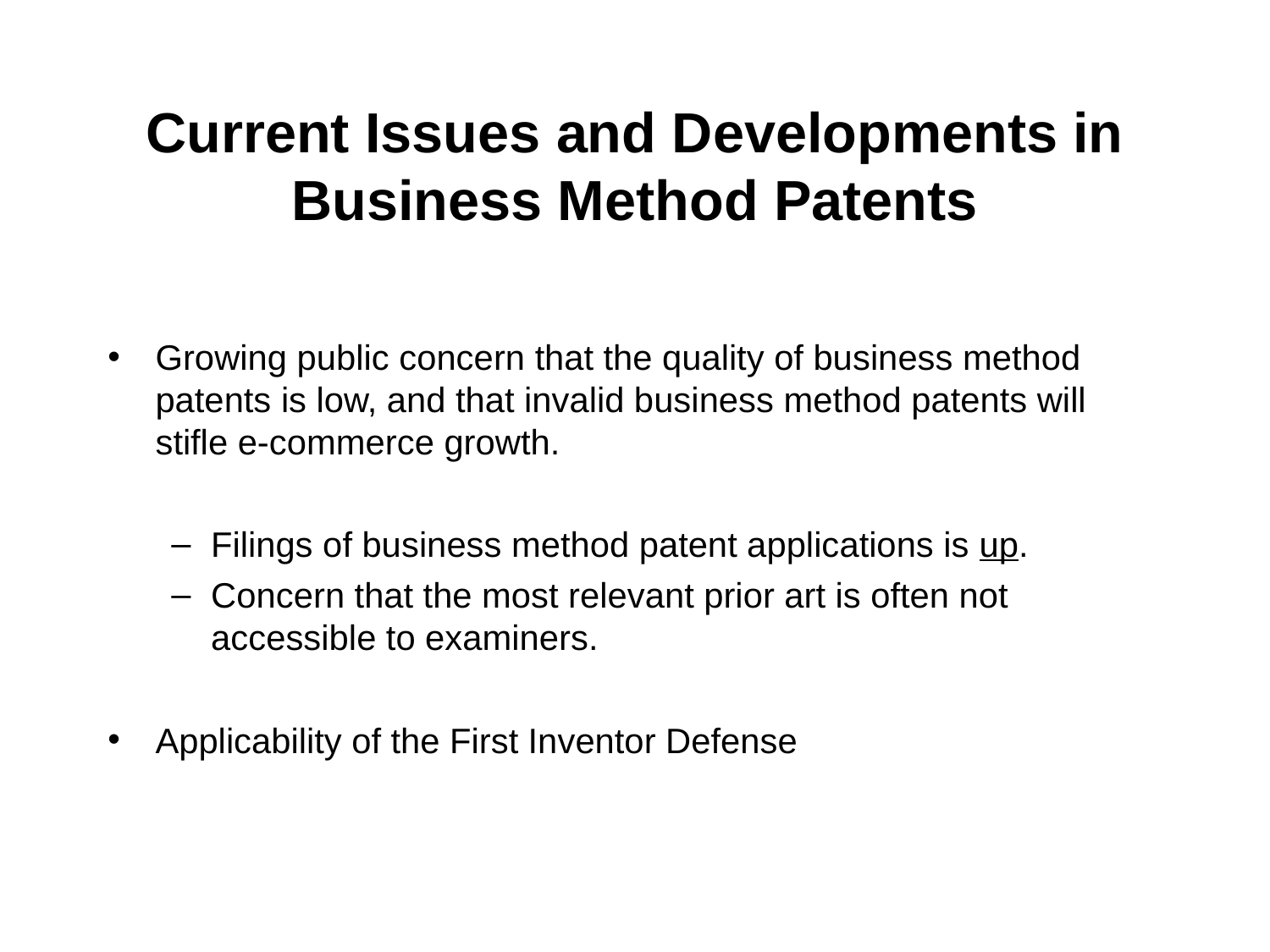

# Current Issues and Developments in Business Method Patents

Growing public concern that the quality of business method patents is low, and that invalid business method patents will stifle e-commerce growth.

Filings of business method patent applications is up.
Concern that the most relevant prior art is often not accessible to examiners.

Applicability of the First Inventor Defense
27